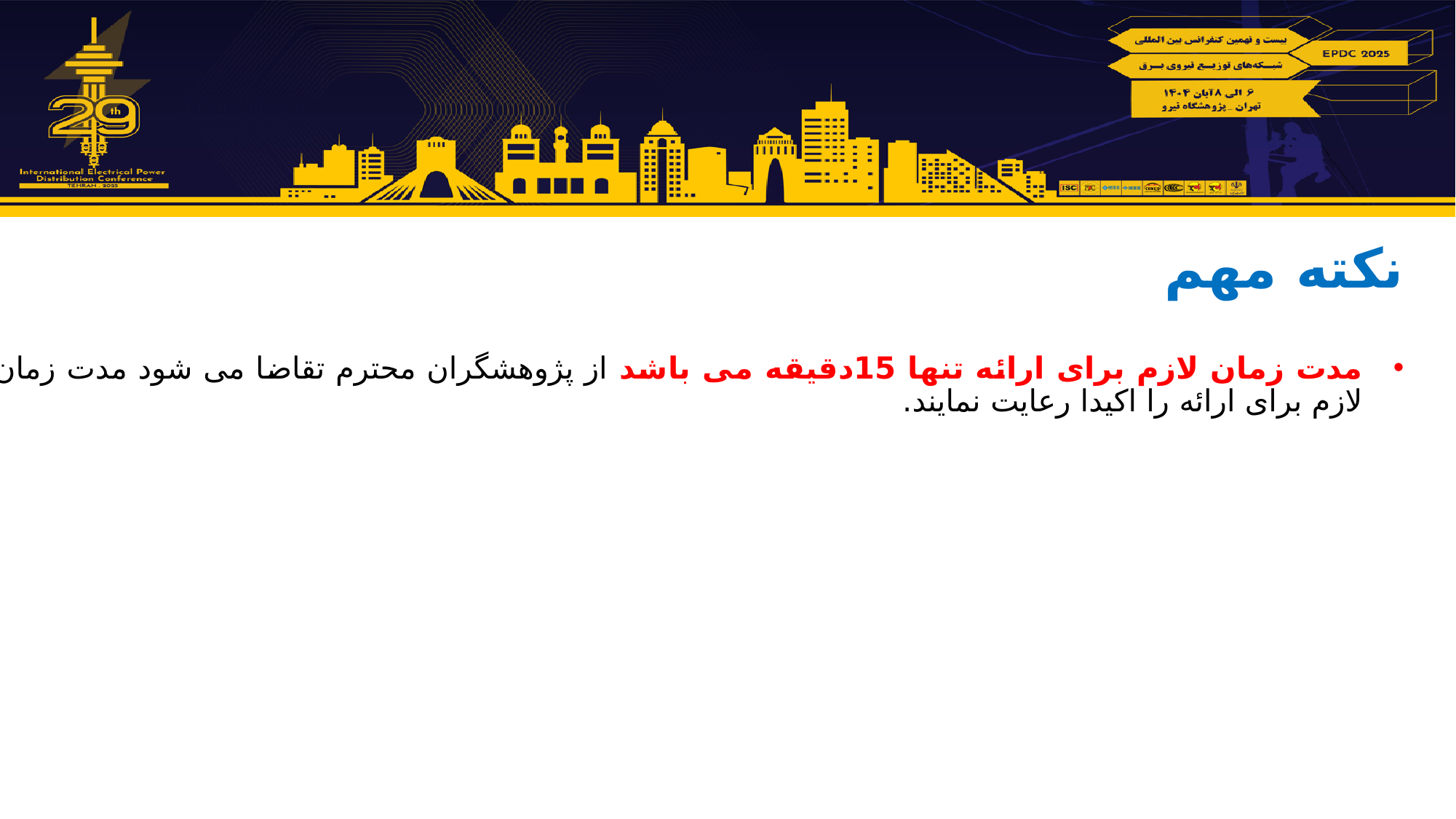

نکته مهم
مدت زمان لازم برای ارائه تنها 15دقیقه می باشد از پژوهشگران محترم تقاضا می شود مدت زمان لازم برای ارائه را اکیدا رعایت نمایند.